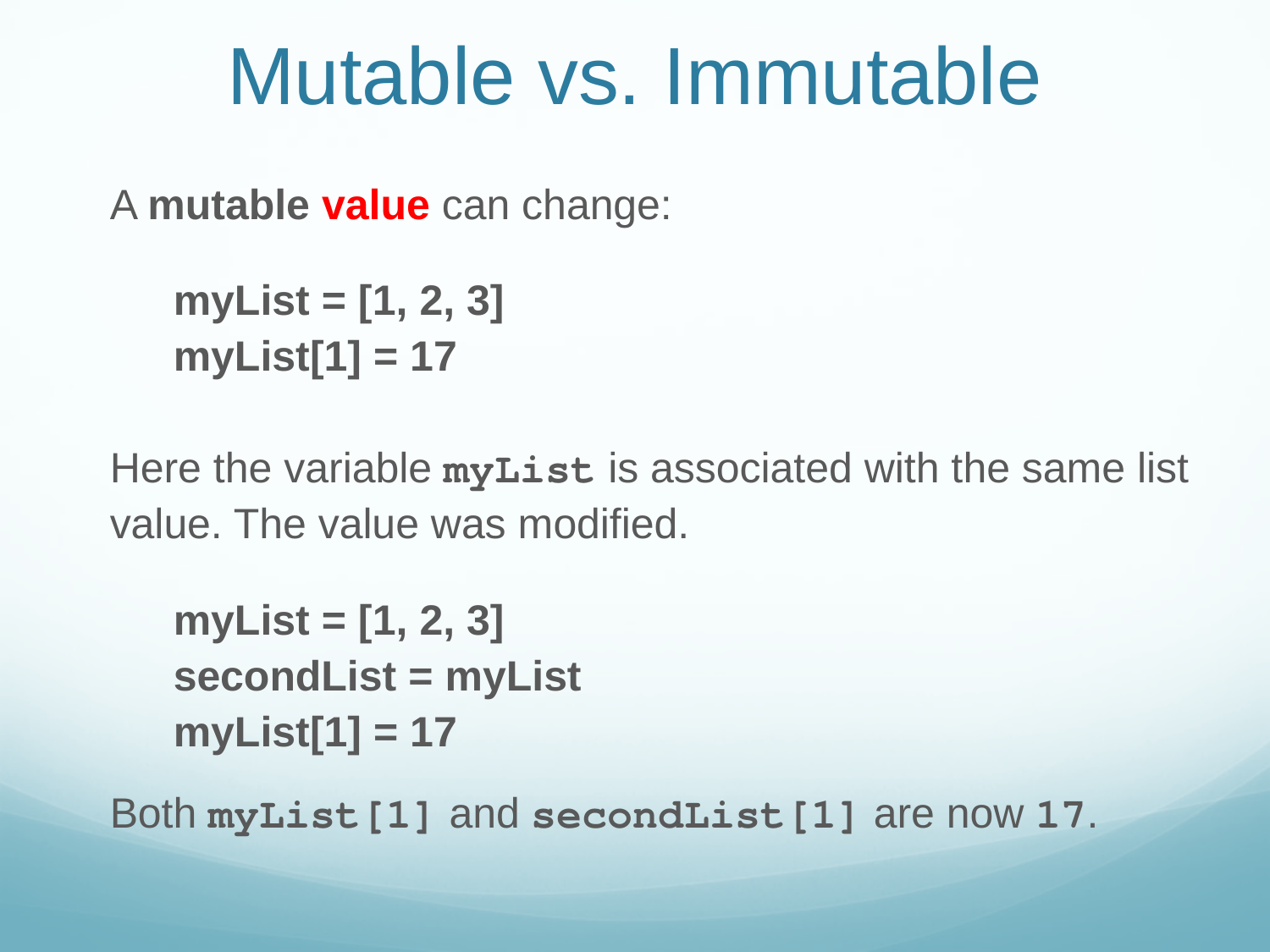

Mutable vs. Immutable
A mutable value can change:

myList = [1, 2, 3]
myList[1] = 17

Here the variable myList is associated with the same list value. The value was modified.

myList = [1, 2, 3]
secondList = myList
myList[1] = 17

Both myList[1] and secondList[1] are now 17.